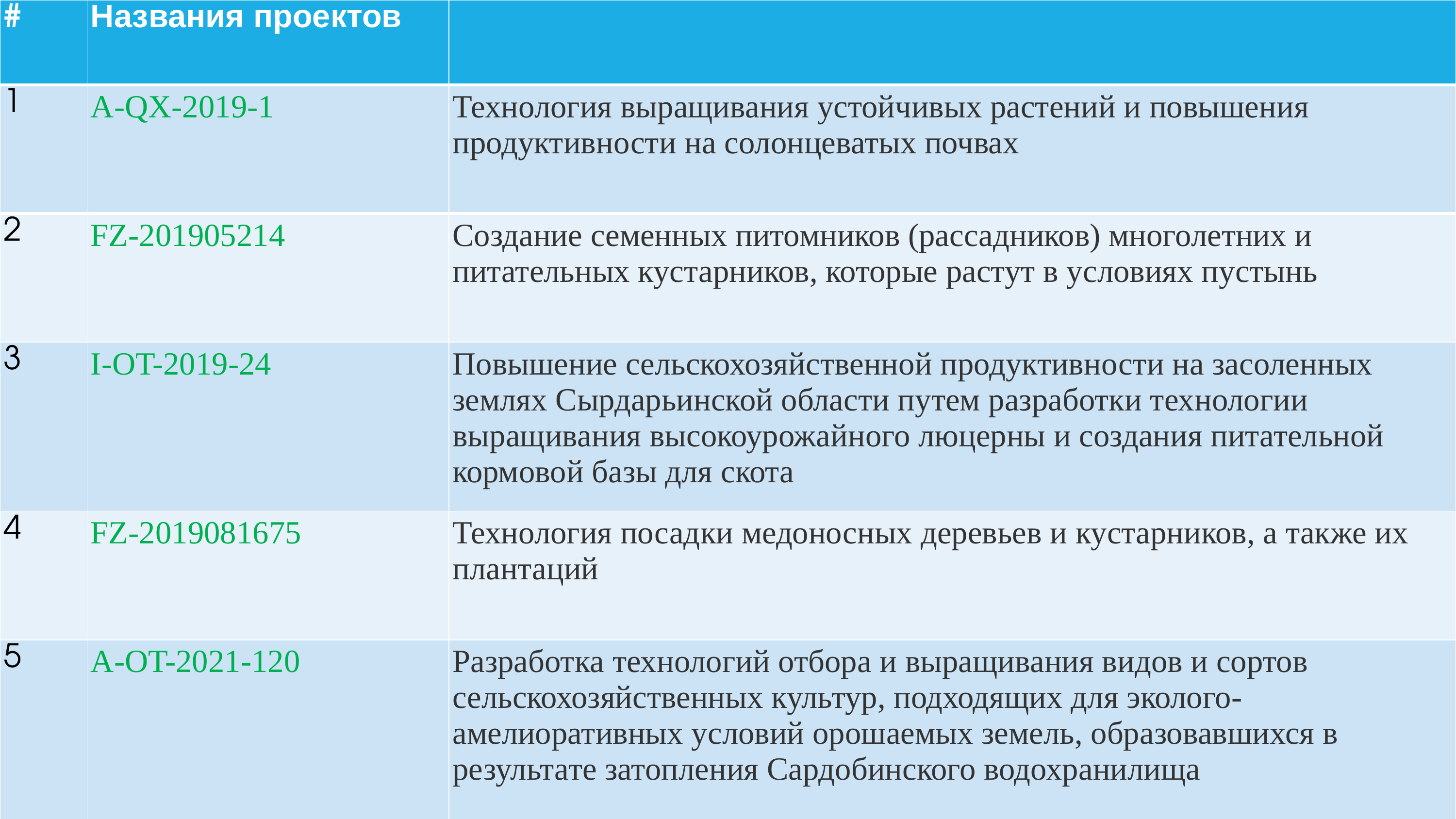

| # | Названия проектов |  |
| --- | --- | --- |
| 1 | A-QX-2019-1 | Технология выращивания устойчивых растений и повышения продуктивности на солонцеватых почвах |
| 2 | FZ-201905214 | Создание семенных питомников (рассадников) многолетних и питательных кустарников, которые растут в условиях пустынь |
| 3 | I-OT-2019-24 | Повышение сельскохозяйственной продуктивности на засоленных землях Сырдарьинской области путем разработки технологии выращивания высокоурожайного люцерны и создания питательной кормовой базы для скота |
| 4 | FZ-2019081675 | Технология посадки медоносных деревьев и кустарников, а также их плантаций |
| 5 | A-OT-2021-120 | Разработка технологий отбора и выращивания видов и сортов сельскохозяйственных культур, подходящих для эколого-амелиоративных условий орошаемых земель, образовавшихся в результате затопления Сардобинского водохранилища |